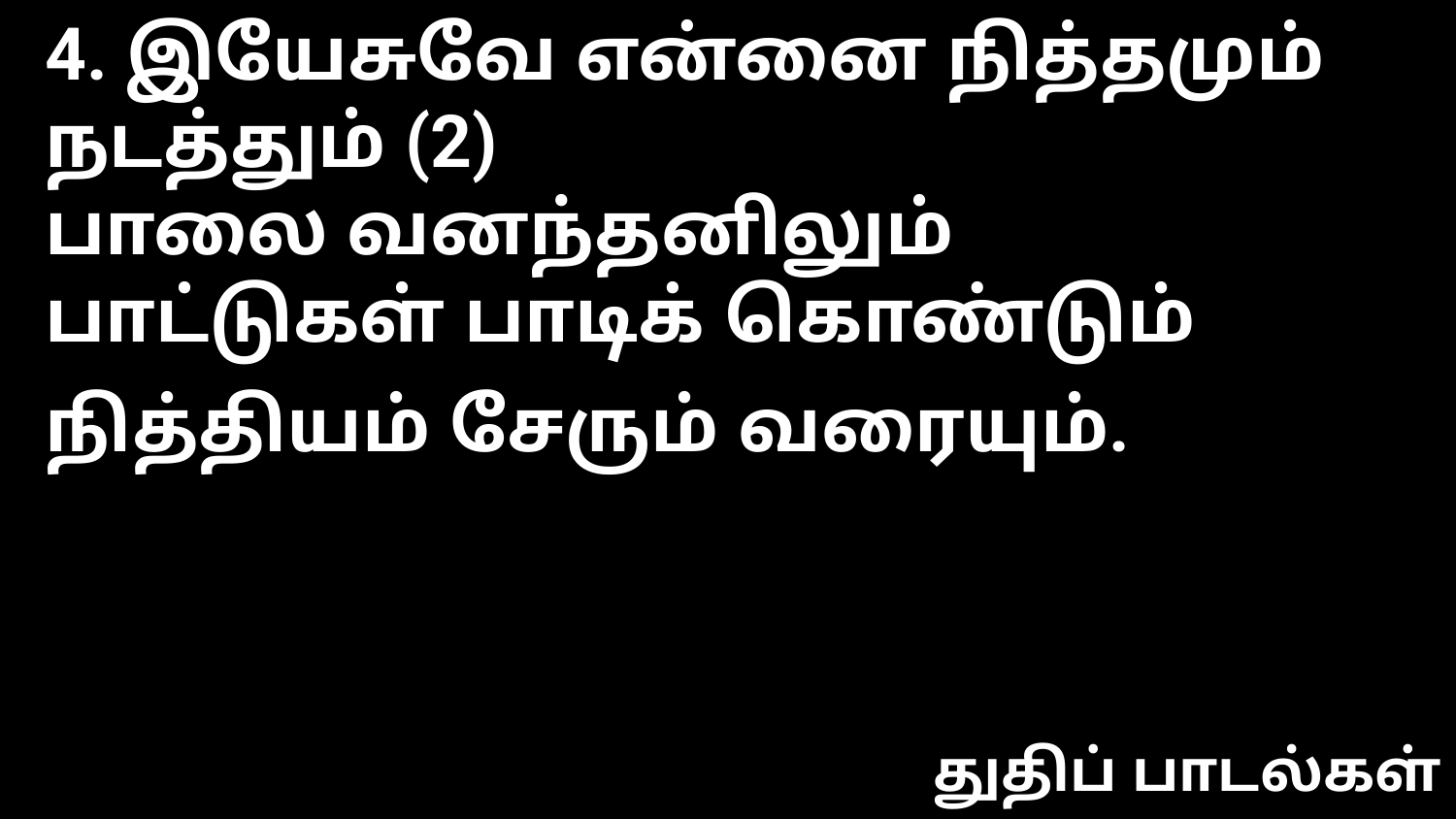

4. இயேசுவே என்னை நித்தமும் நடத்தும் (2)
பாலை வனந்தனிலும்
பாட்டுகள் பாடிக் கொண்டும்
நித்தியம் சேரும் வரையும்.
துதிப் பாடல்கள்